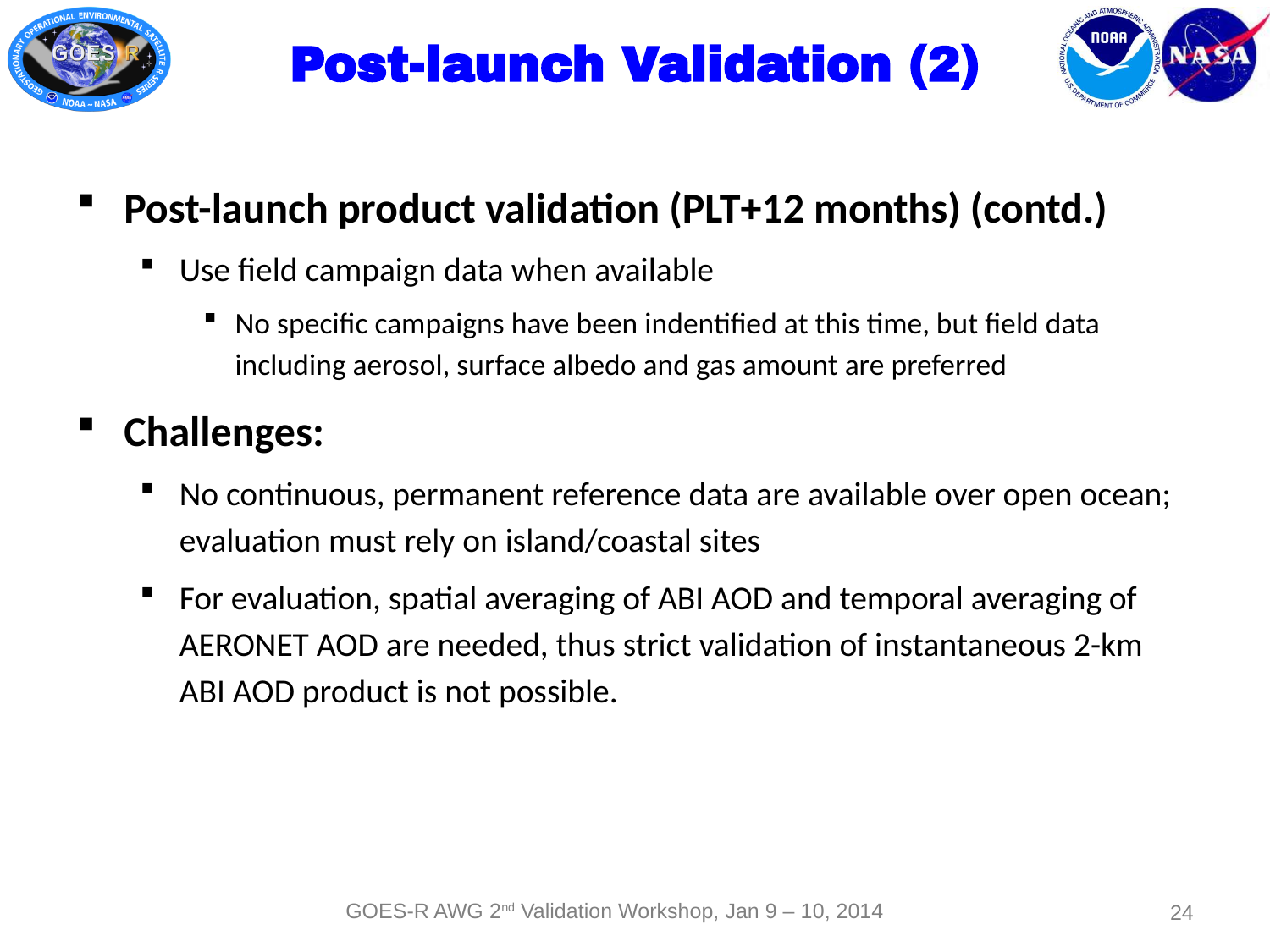

# Post-launch Validation (2)
Post-launch product validation (PLT+12 months) (contd.)
Use field campaign data when available
No specific campaigns have been indentified at this time, but field data including aerosol, surface albedo and gas amount are preferred
Challenges:
No continuous, permanent reference data are available over open ocean; evaluation must rely on island/coastal sites
For evaluation, spatial averaging of ABI AOD and temporal averaging of AERONET AOD are needed, thus strict validation of instantaneous 2-km ABI AOD product is not possible.

GOES-R AWG 2nd Validation Workshop, Jan 9 – 10, 2014
24